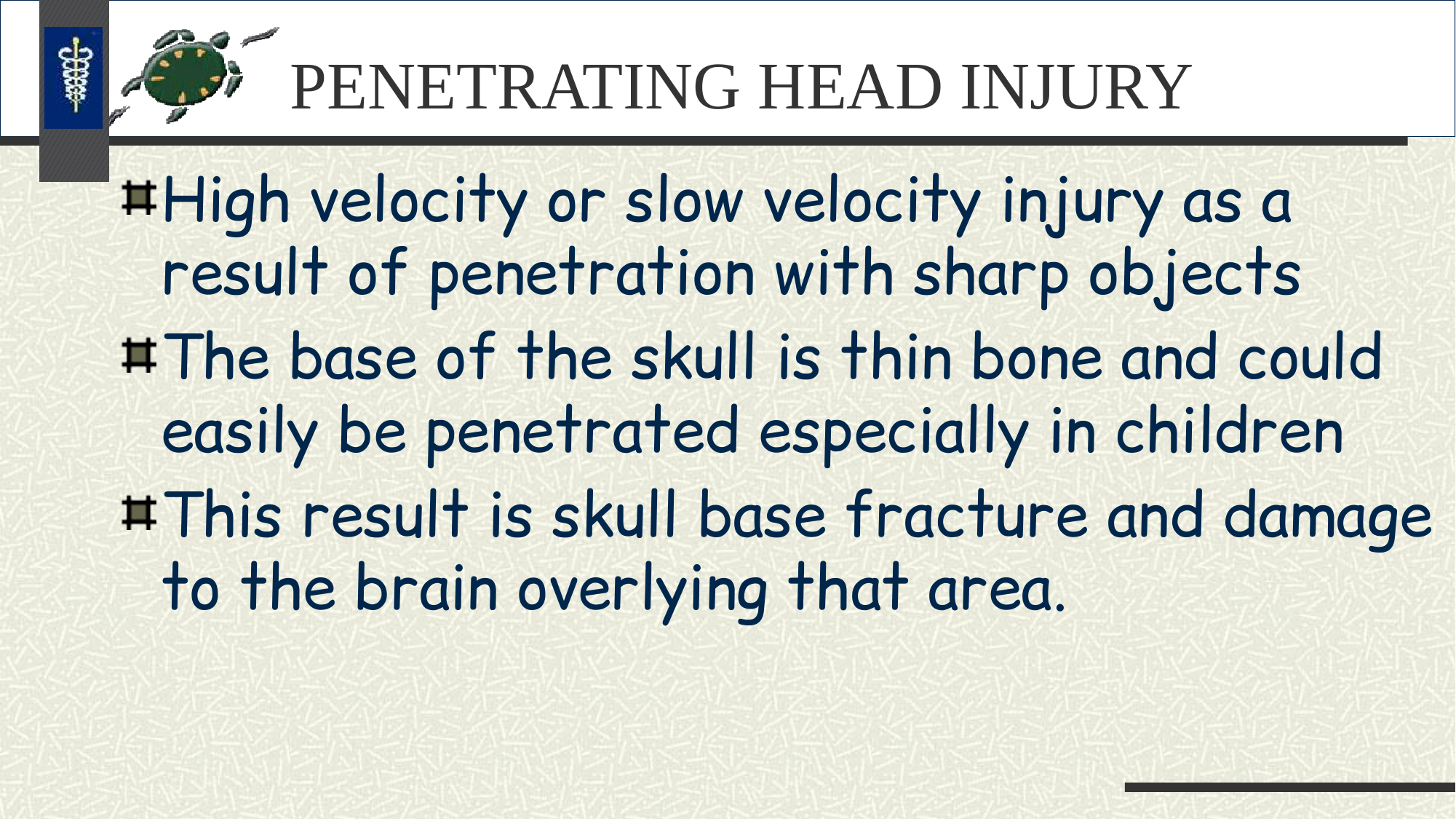

# PENETRATING HEAD INJURY
High velocity or slow velocity injury as a result of penetration with sharp objects
The base of the skull is thin bone and could easily be penetrated especially in children
This result is skull base fracture and damage to the brain overlying that area.